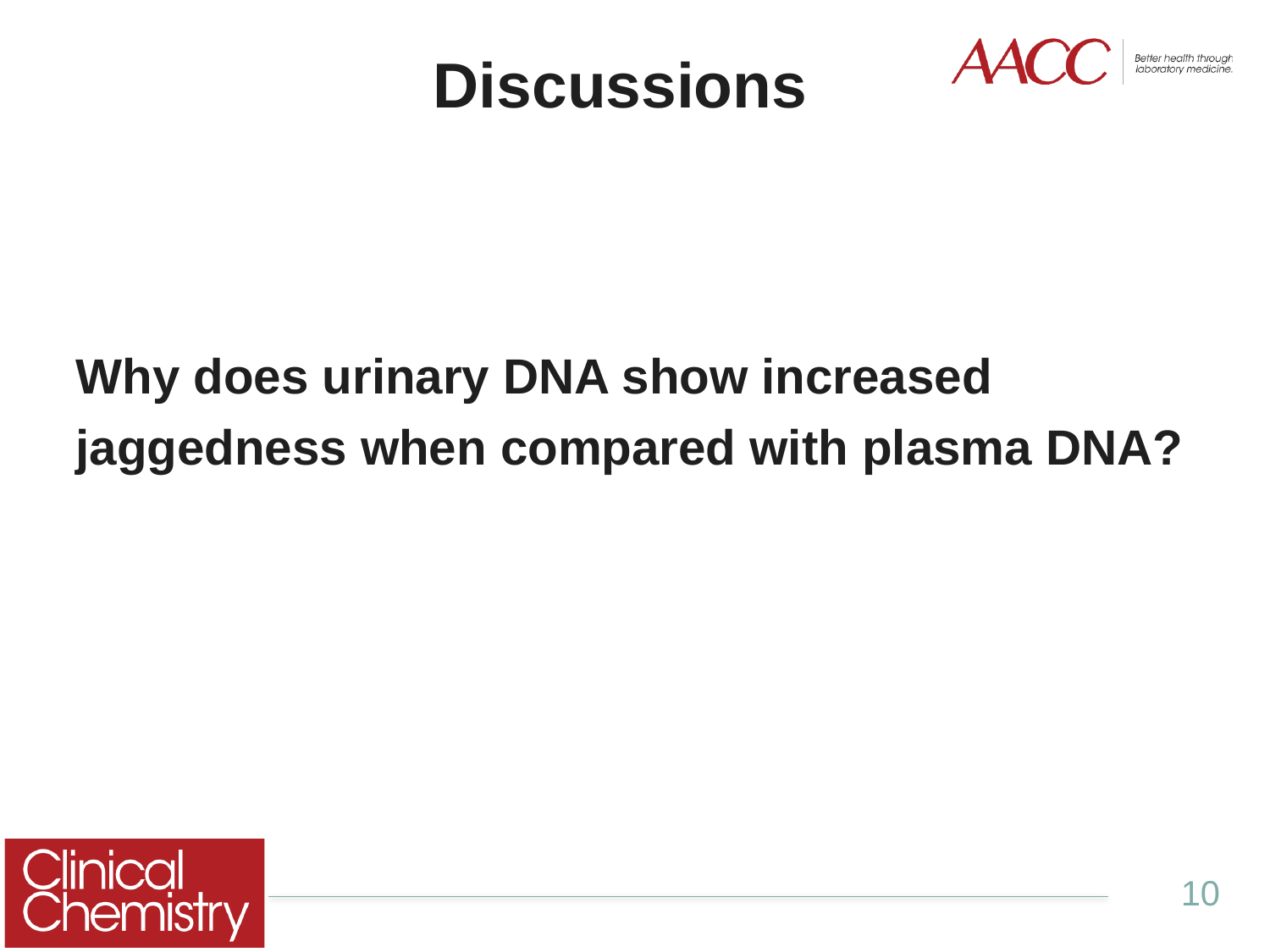

Discussions
Why does urinary DNA show increased jaggedness when compared with plasma DNA?
10